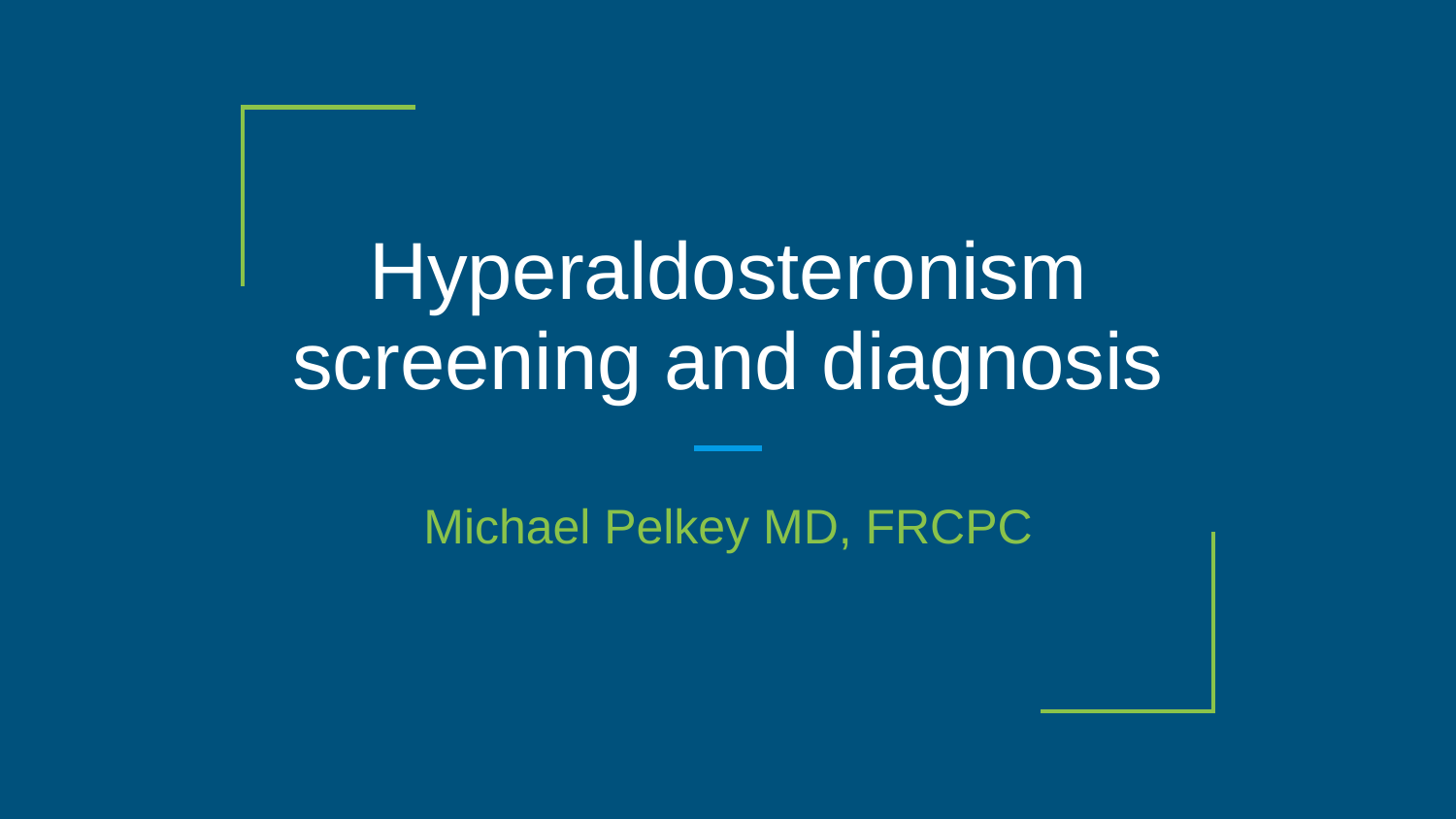

# Hyperaldosteronism screening and diagnosis
Michael Pelkey MD, FRCPC